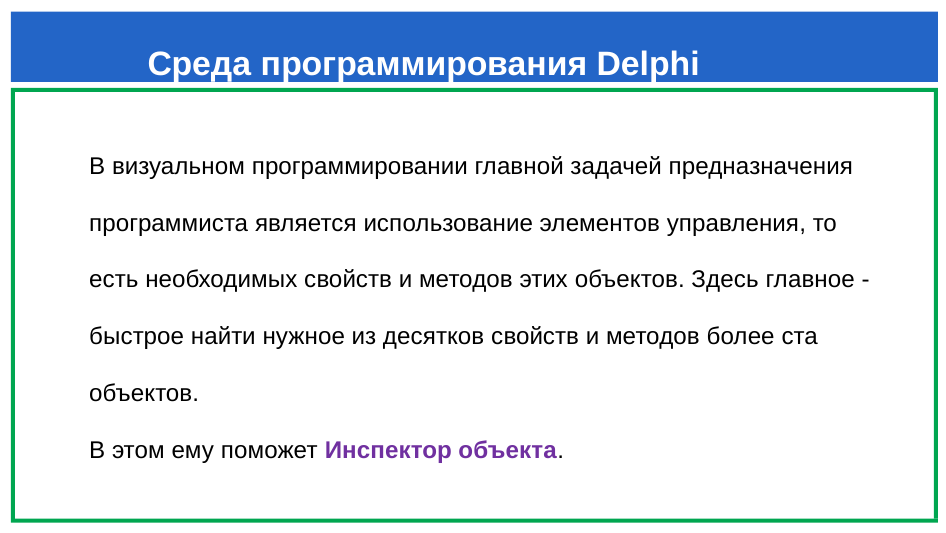

# Среда программирования Delphi
В визуальном программировании главной задачей предназначения программиста является использование элементов управления, то есть необходимых свойств и методов этих объектов. Здесь главное - быстрое найти нужное из десятков свойств и методов более ста объектов.
В этом ему поможет Инспектор объекта.